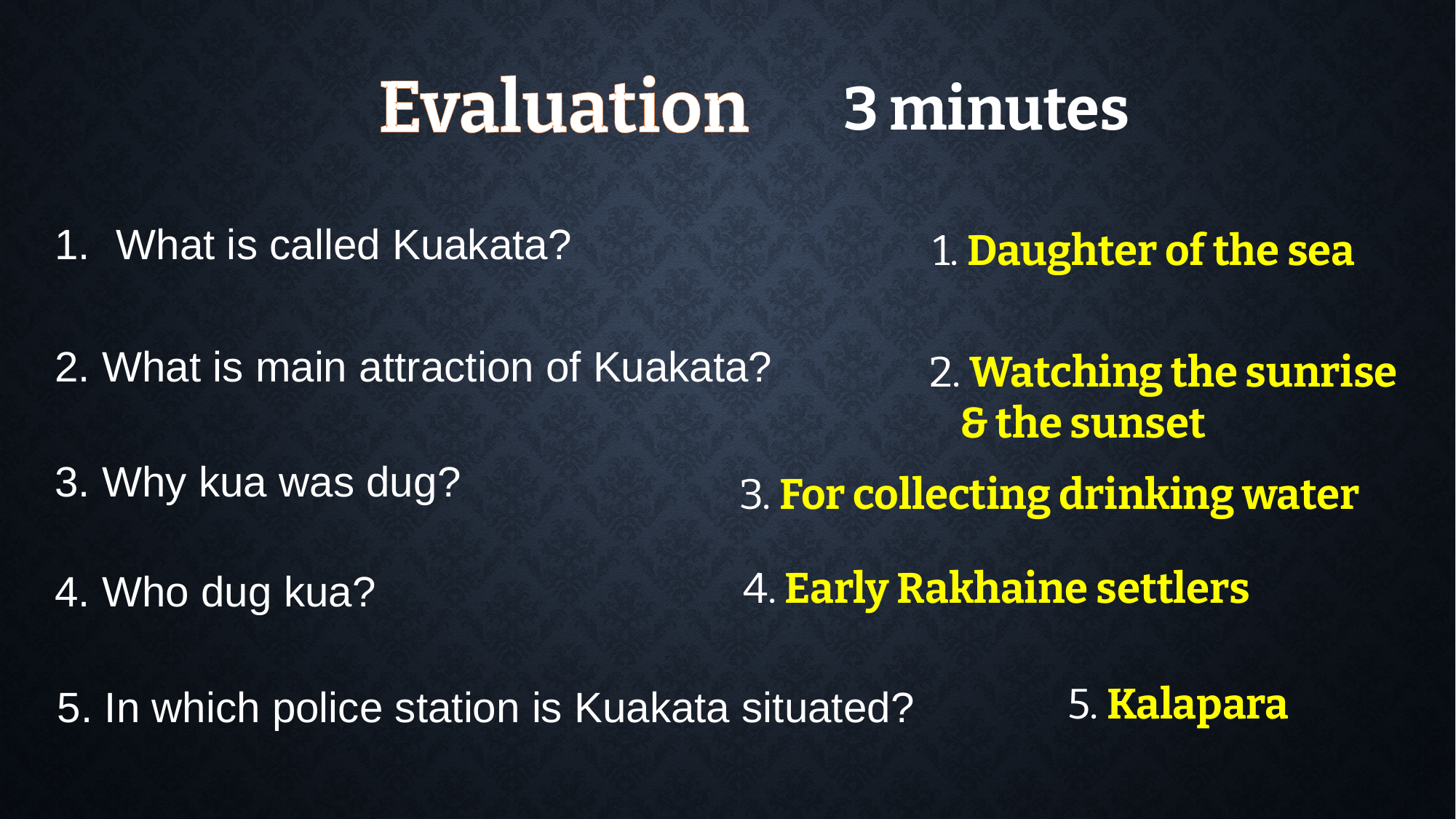

Evaluation
3 minutes
What is called Kuakata?
1. Daughter of the sea
2. What is main attraction of Kuakata?
2. Watching the sunrise
    & the sunset
3. Why kua was dug?
3. For collecting drinking water
4. Early Rakhaine settlers
4. Who dug kua?
5. Kalapara
5. In which police station is Kuakata situated?